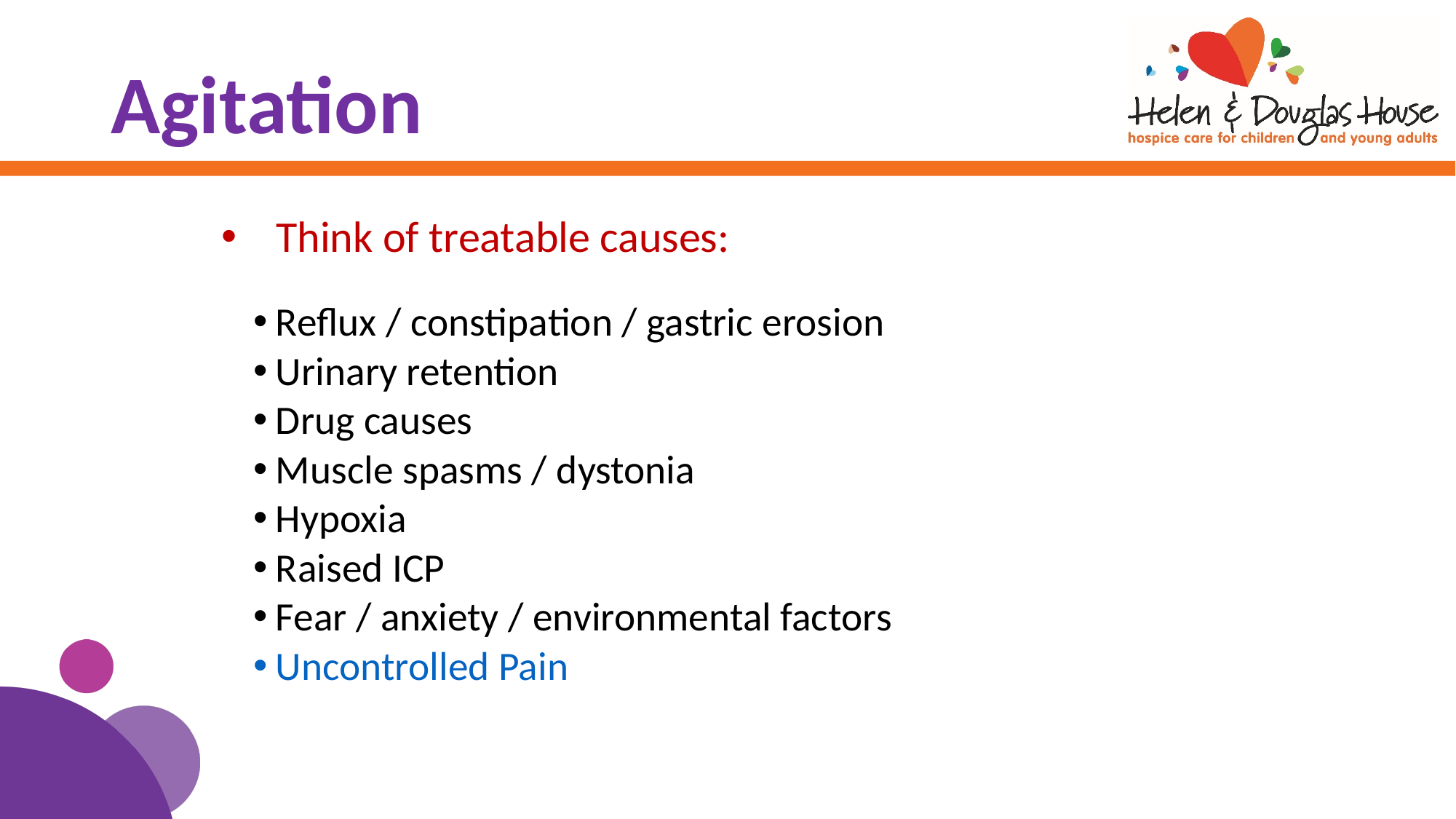

# Agitation
Think of treatable causes:

Reflux / constipation / gastric erosion
Urinary retention
Drug causes
Muscle spasms / dystonia
Hypoxia
Raised ICP
Fear / anxiety / environmental factors
Uncontrolled Pain